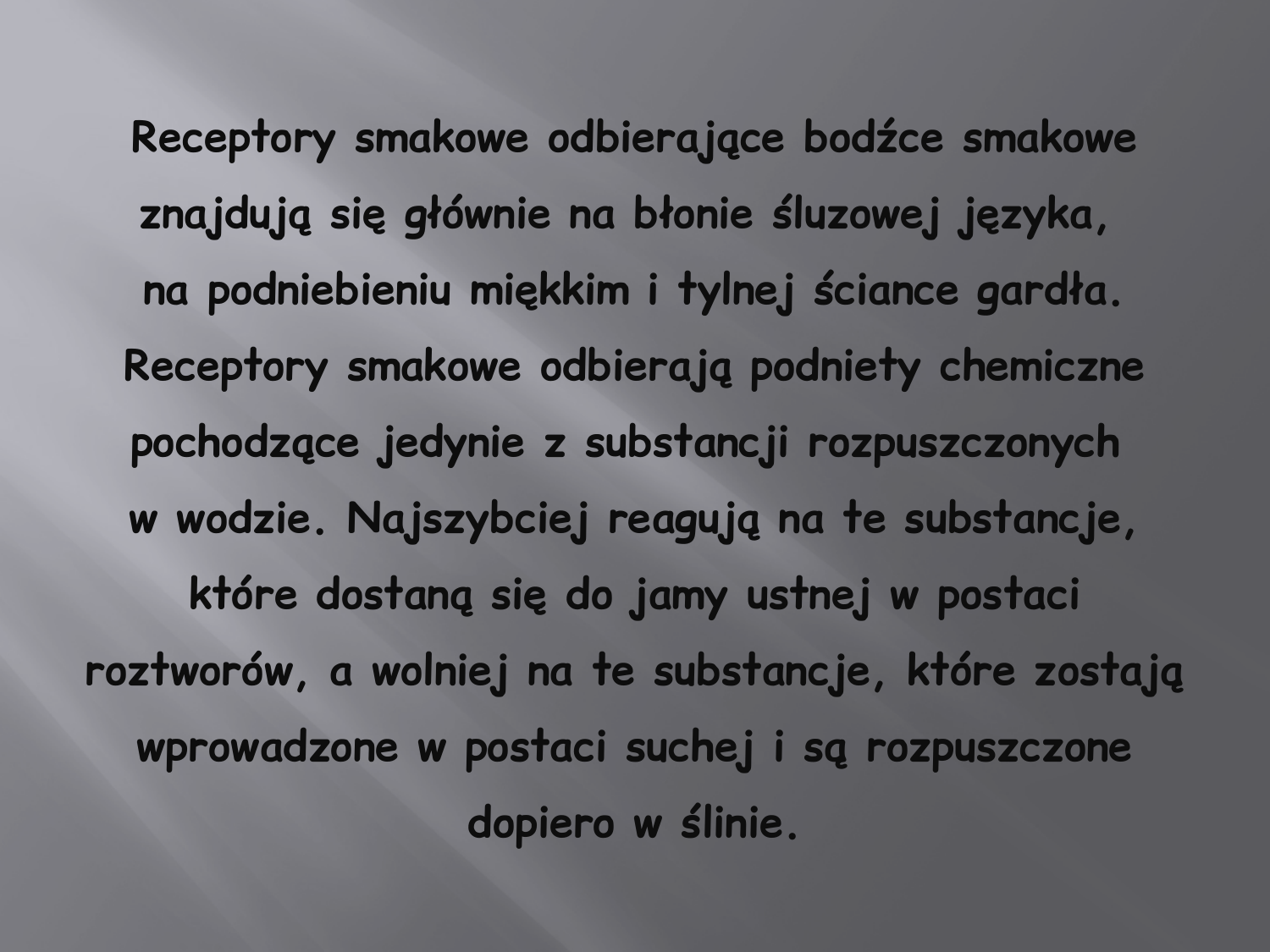

# Receptory smakowe odbierające bodźce smakowe znajdują się głównie na błonie śluzowej języka, na podniebieniu miękkim i tylnej ściance gardła. Receptory smakowe odbierają podniety chemiczne pochodzące jedynie z substancji rozpuszczonych w wodzie. Najszybciej reagują na te substancje, które dostaną się do jamy ustnej w postaci roztworów, a wolniej na te substancje, które zostają wprowadzone w postaci suchej i są rozpuszczone dopiero w ślinie.